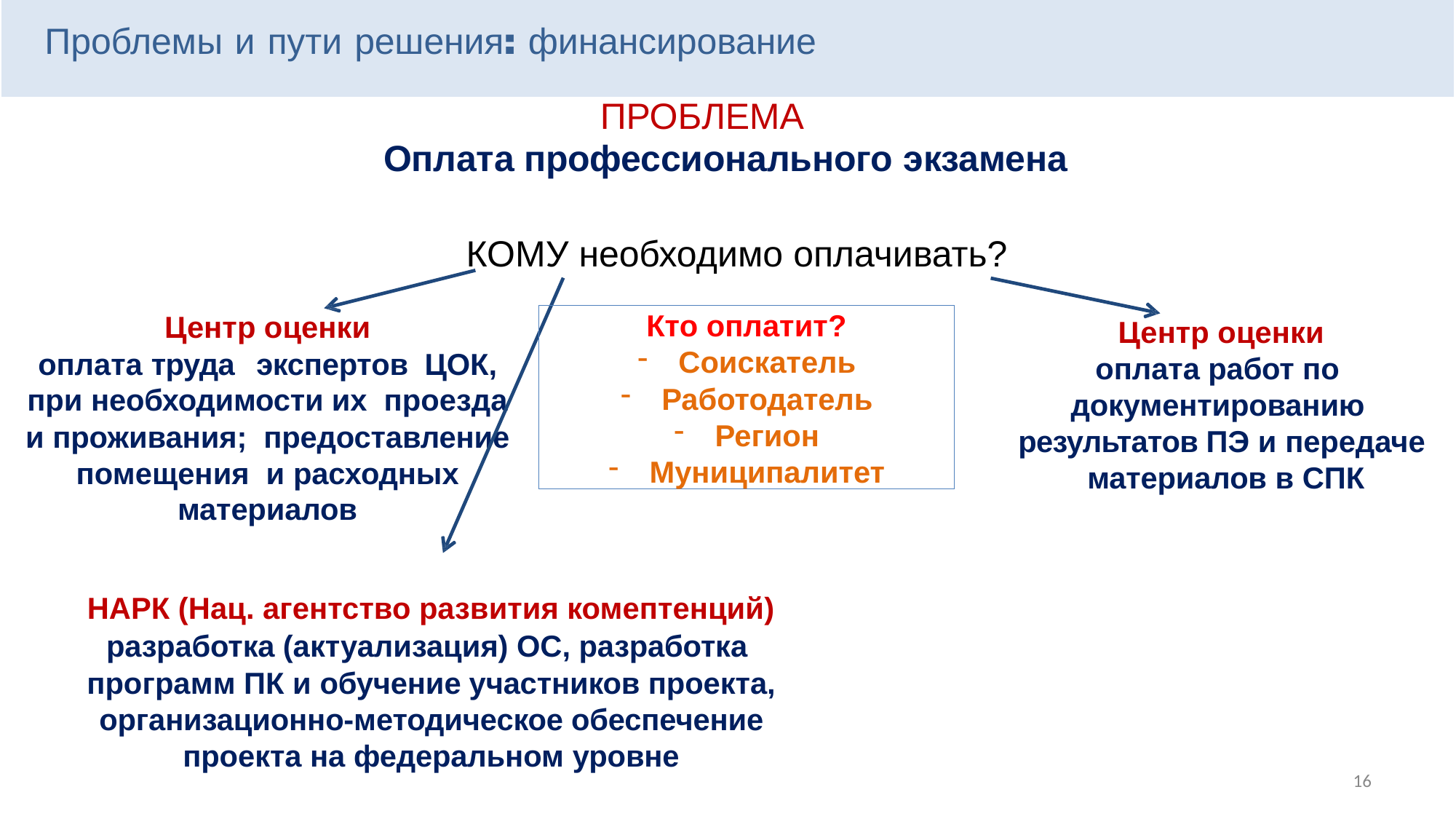

# Проблемы и пути решения: финансирование
ПРОБЛЕМА
Оплата профессионального экзамена

КОМУ необходимо оплачивать?

Кто оплатит?
Соискатель
Работодатель
Регион
Муниципалитет
Центр оценки
оплата труда	экспертов  ЦОК, при необходимости их  проезда и проживания;  предоставление помещения  и расходных материалов
Центр оценки
оплата работ по  документированию  результатов ПЭ и передаче  материалов в СПК
НАРК (Нац. агентство развития комептенций)
разработка (актуализация) ОС, разработка  программ ПК и обучение участников проекта,  организационно-методическое обеспечение  проекта на федеральном уровне
16